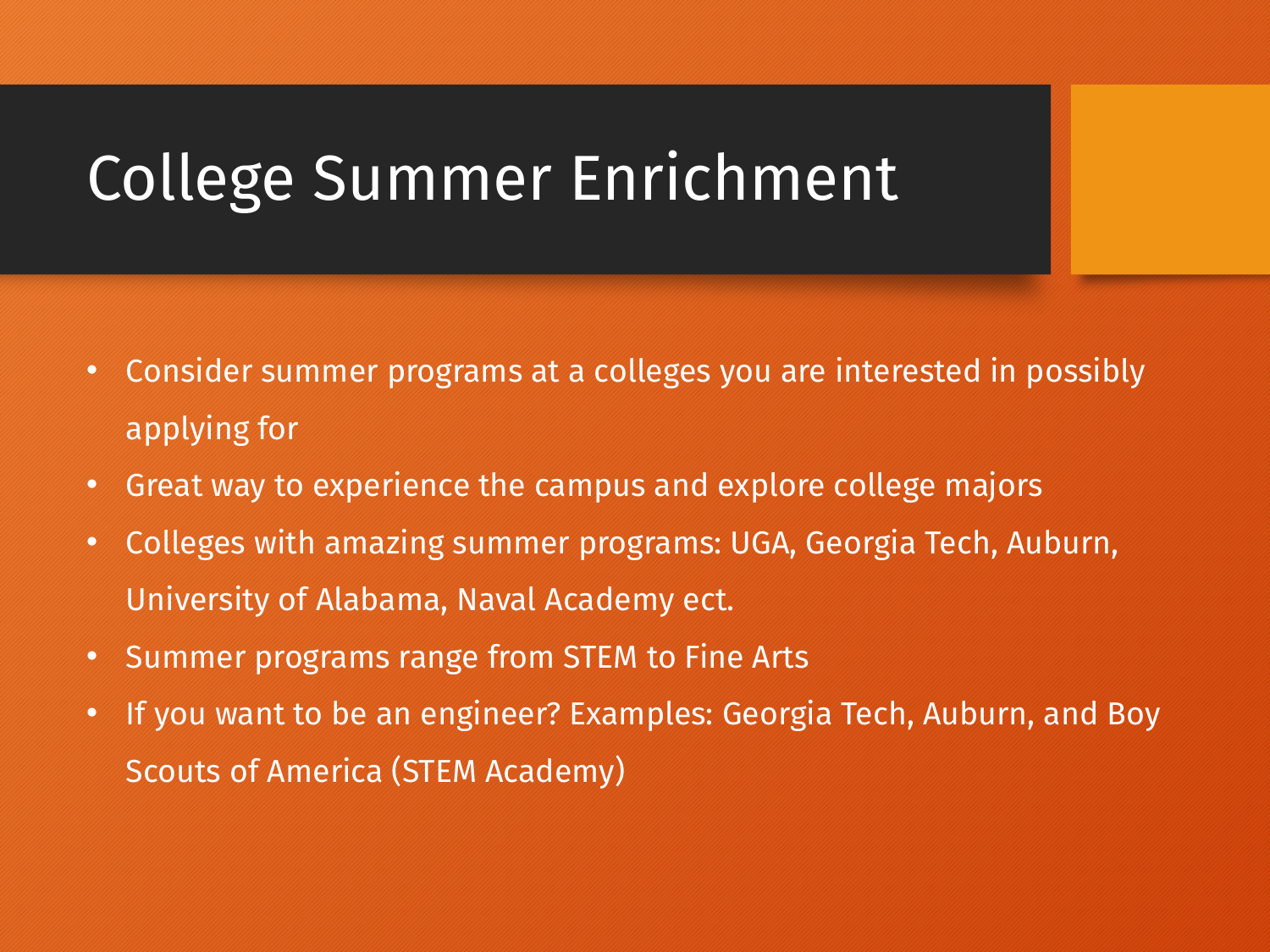

# College Summer Enrichment
Consider summer programs at a colleges you are interested in possibly applying for
Great way to experience the campus and explore college majors
Colleges with amazing summer programs: UGA, Georgia Tech, Auburn, University of Alabama, Naval Academy ect.
Summer programs range from STEM to Fine Arts
If you want to be an engineer? Examples: Georgia Tech, Auburn, and Boy Scouts of America (STEM Academy)